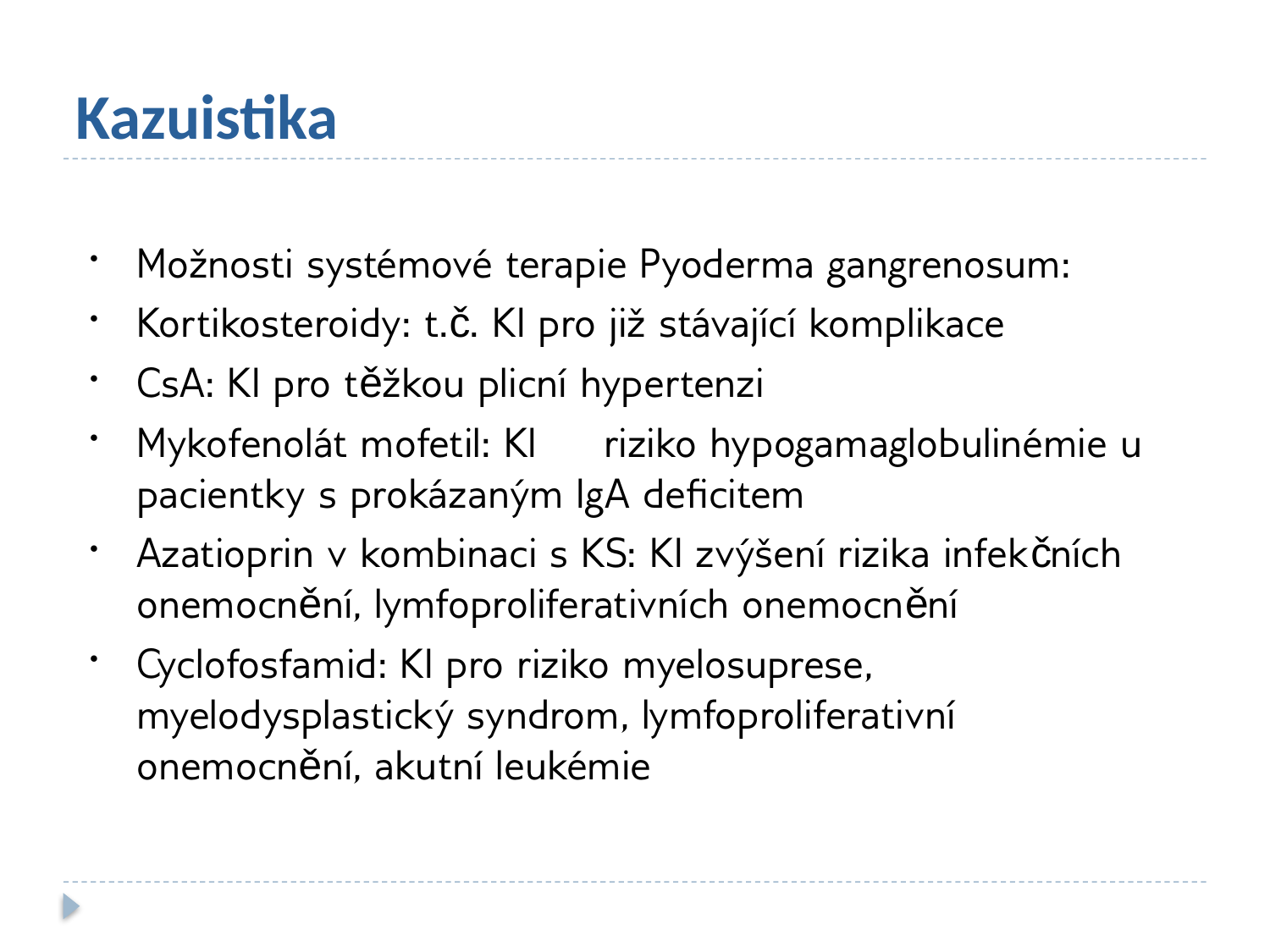

Kazuistika

Možnosti systémové terapie Pyoderma gangrenosum:
Kortikosteroidy: t.č. KI pro již stávající komplikace
CsA: KI pro těžkou plicní hypertenzi
Mykofenolát mofetil: KI	riziko hypogamaglobulinémie u pacientky s prokázaným IgA deficitem
Azatioprin v kombinaci s KS: KI zvýšení rizika infekčních onemocnění, lymfoproliferativních onemocnění
Cyclofosfamid: KI pro riziko myelosuprese, myelodysplastický syndrom, lymfoproliferativní onemocnění, akutní leukémie